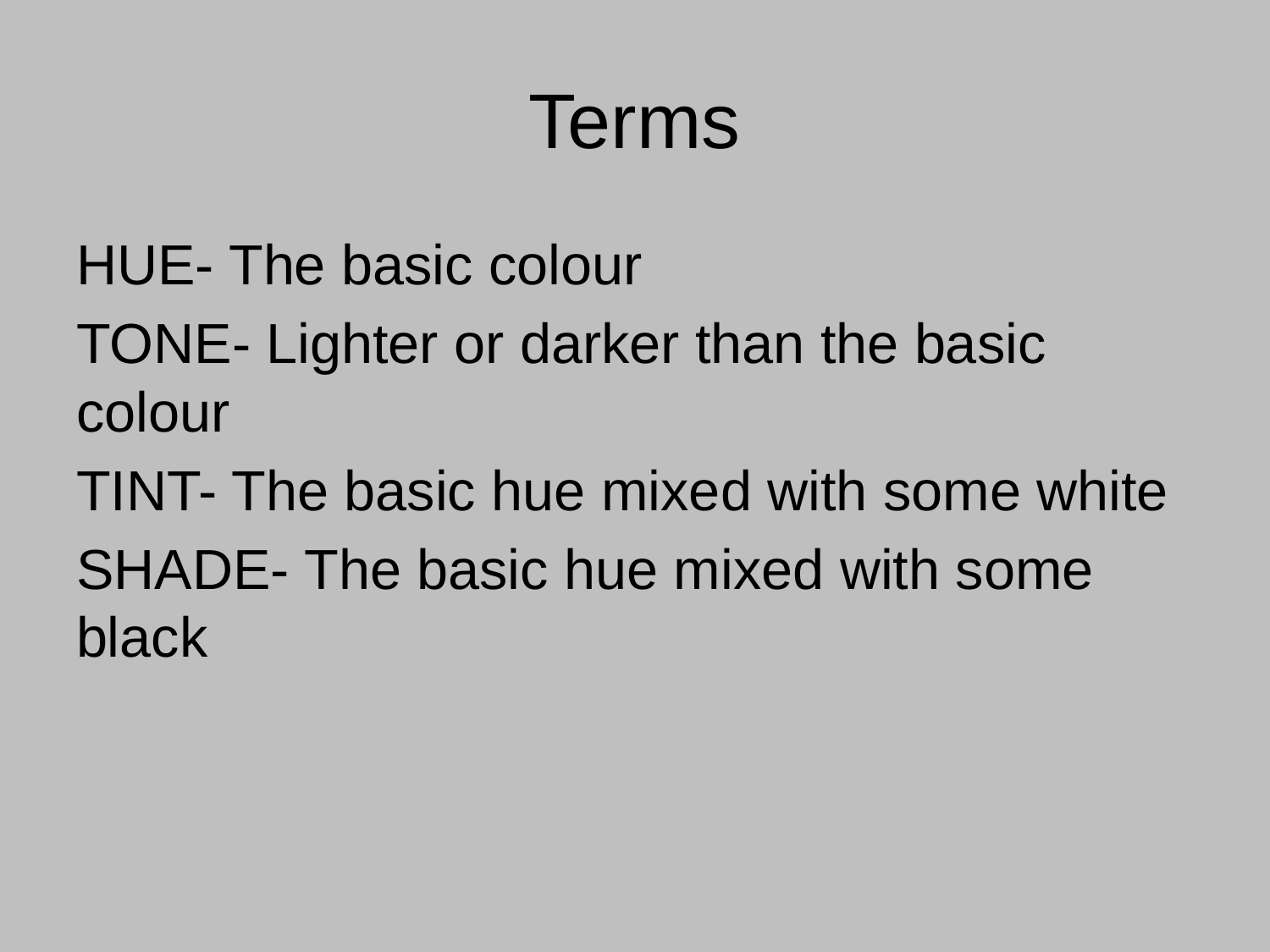

# Terms
HUE- The basic colour
TONE- Lighter or darker than the basic colour
TINT- The basic hue mixed with some white
SHADE- The basic hue mixed with some black